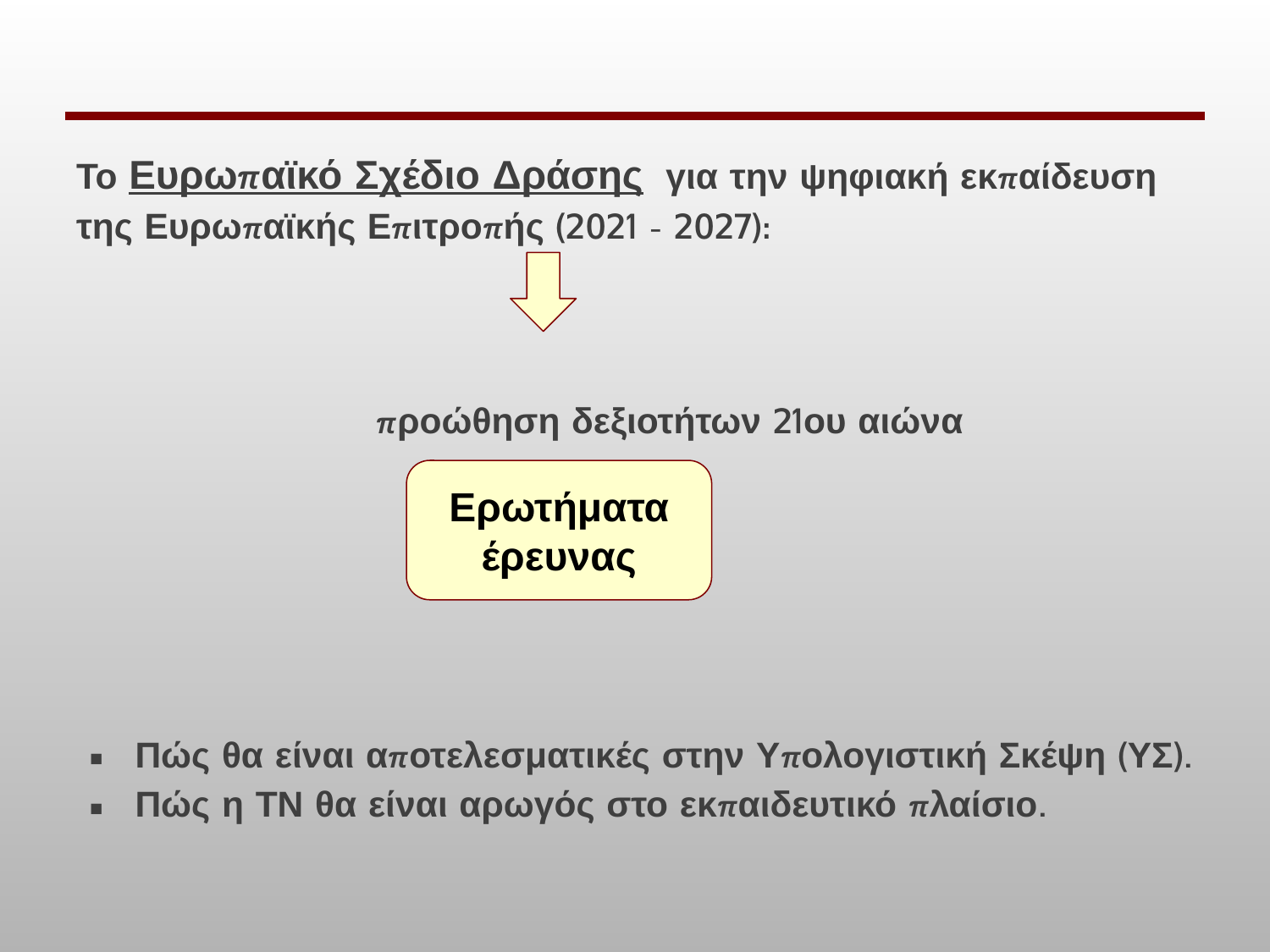

Το Ευρωπαϊκό Σχέδιο Δράσης  για την ψηφιακή εκπαίδευση της Ευρωπαϊκής Επιτροπής (2021 - 2027):

                              προώθηση δεξιοτήτων 21ου αιώνα

Πώς θα είναι αποτελεσματικές στην Υπολογιστική Σκέψη (ΥΣ).
Πώς η ΤΝ θα είναι αρωγός στο εκπαιδευτικό πλαίσιο.

Ερωτήματα έρευνας